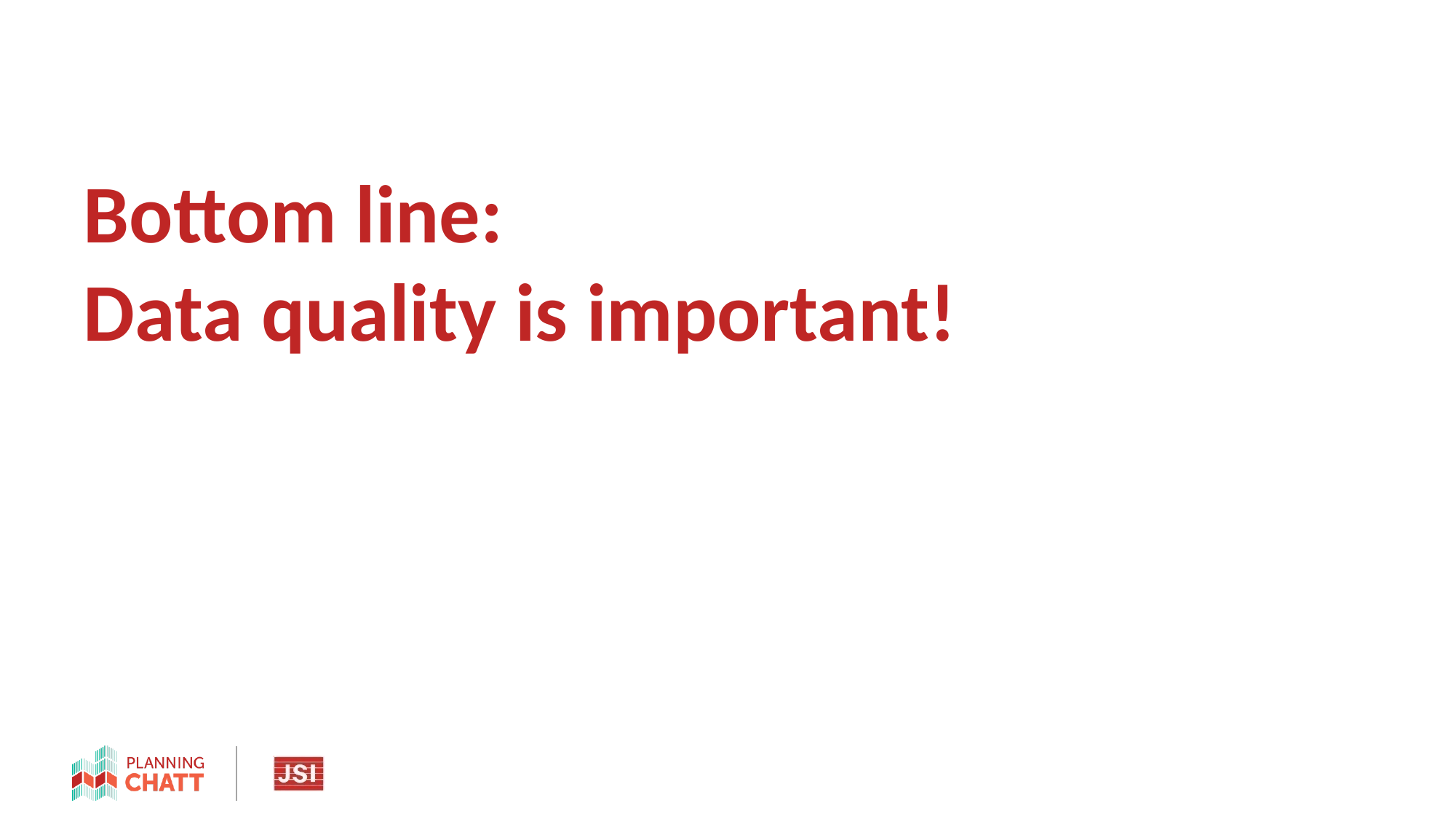

# Bottom line: Data quality is important!